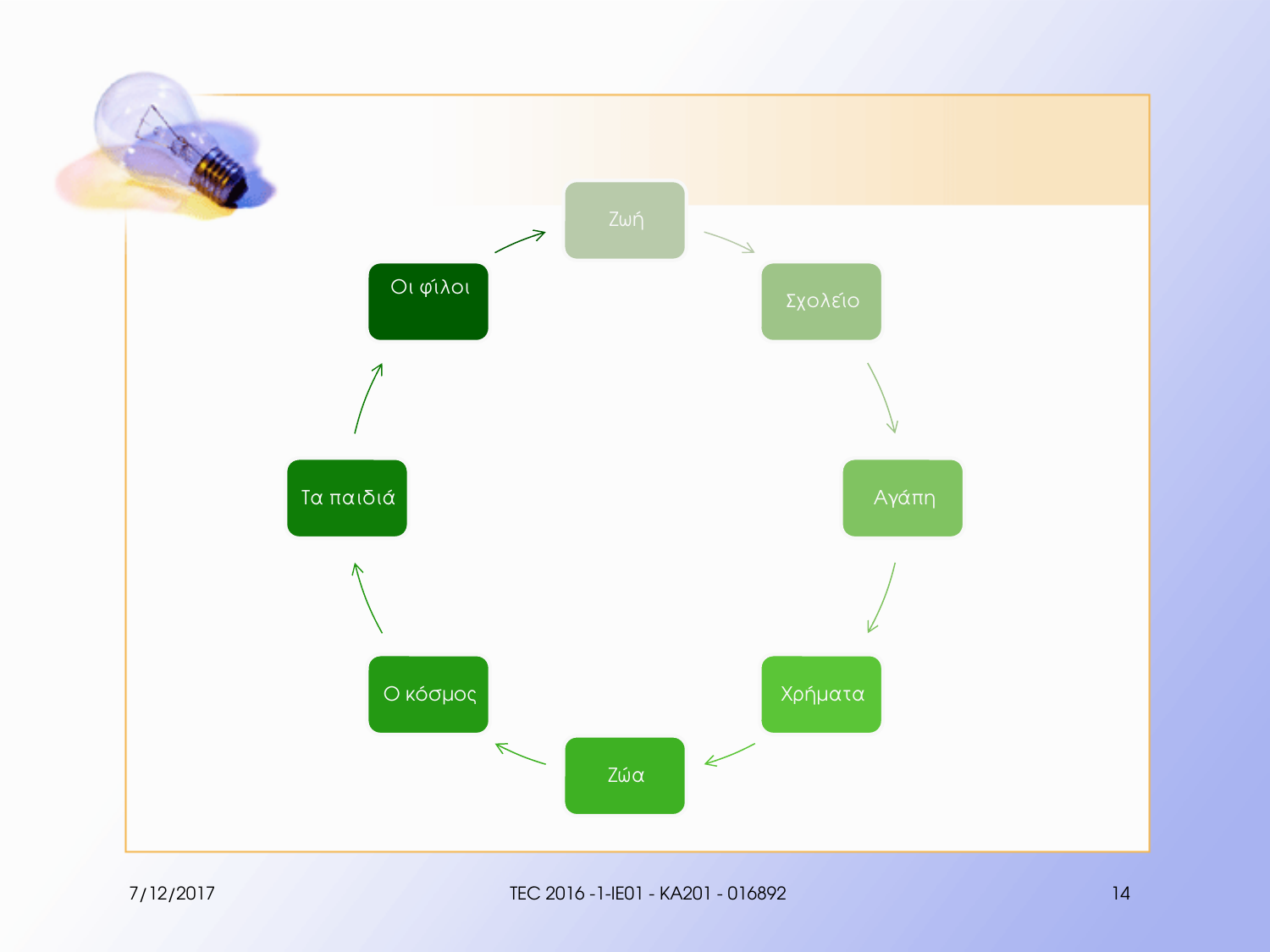

Ζωή
Σχολείο
Αγάπη
Χρήματα
Ζώα
Ο κόσμος
Τα παιδιά
Οι φίλοι

7/12/2017
TEC 2016 -1-IE01 - KA201 - 016892
14